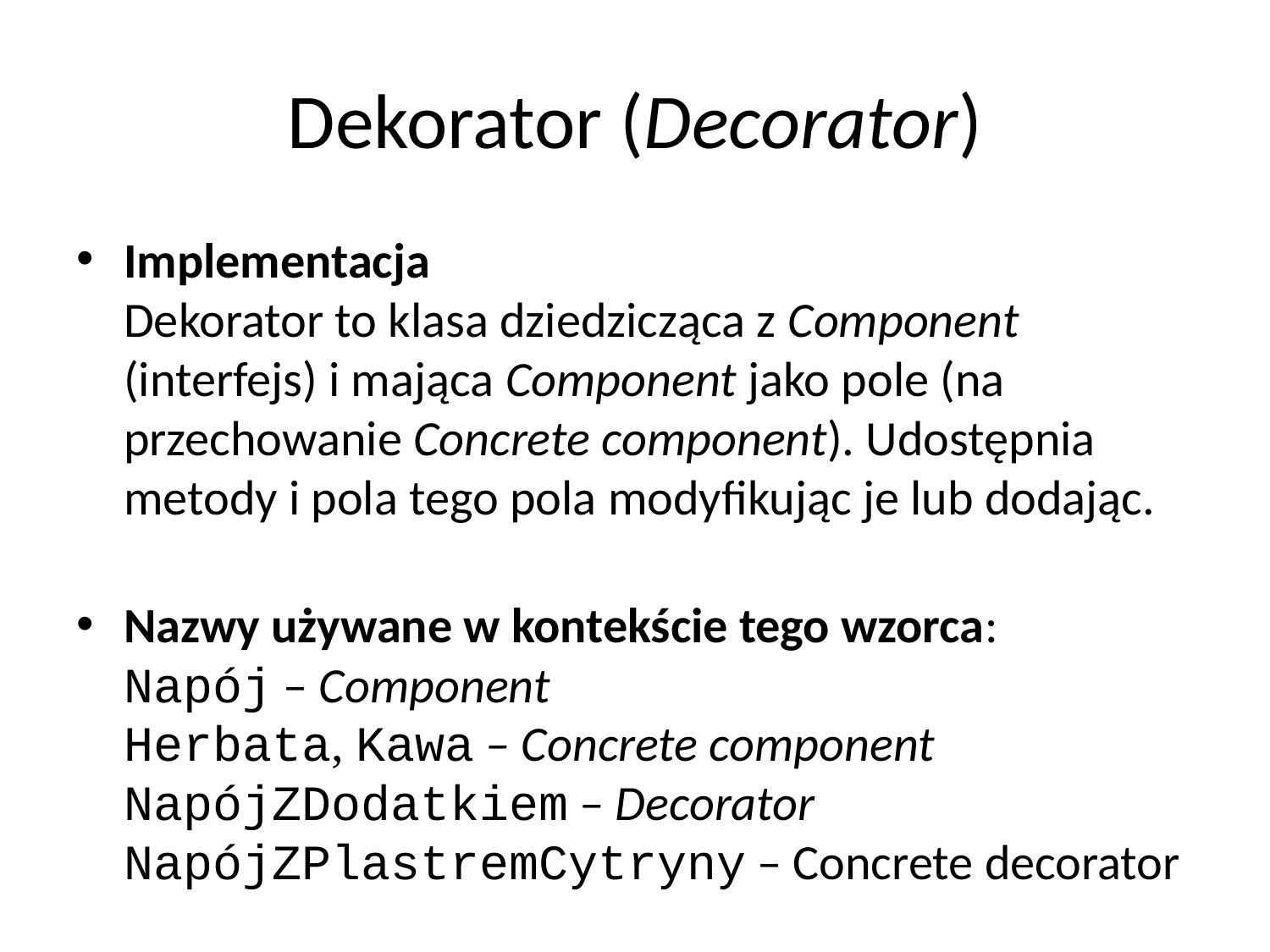

# Dekorator (Decorator)
Implementacja
Dekorator to klasa dziedzicząca z Component (interfejs) i mająca Component jako pole (na przechowanie Concrete component). Udostępnia metody i pola tego pola modyfikując je lub dodając.
Nazwy używane w kontekście tego wzorca:
Napój – Component
Herbata, Kawa – Concrete component
NapójZDodatkiem – Decorator
NapójZPlastremCytryny – Concrete decorator